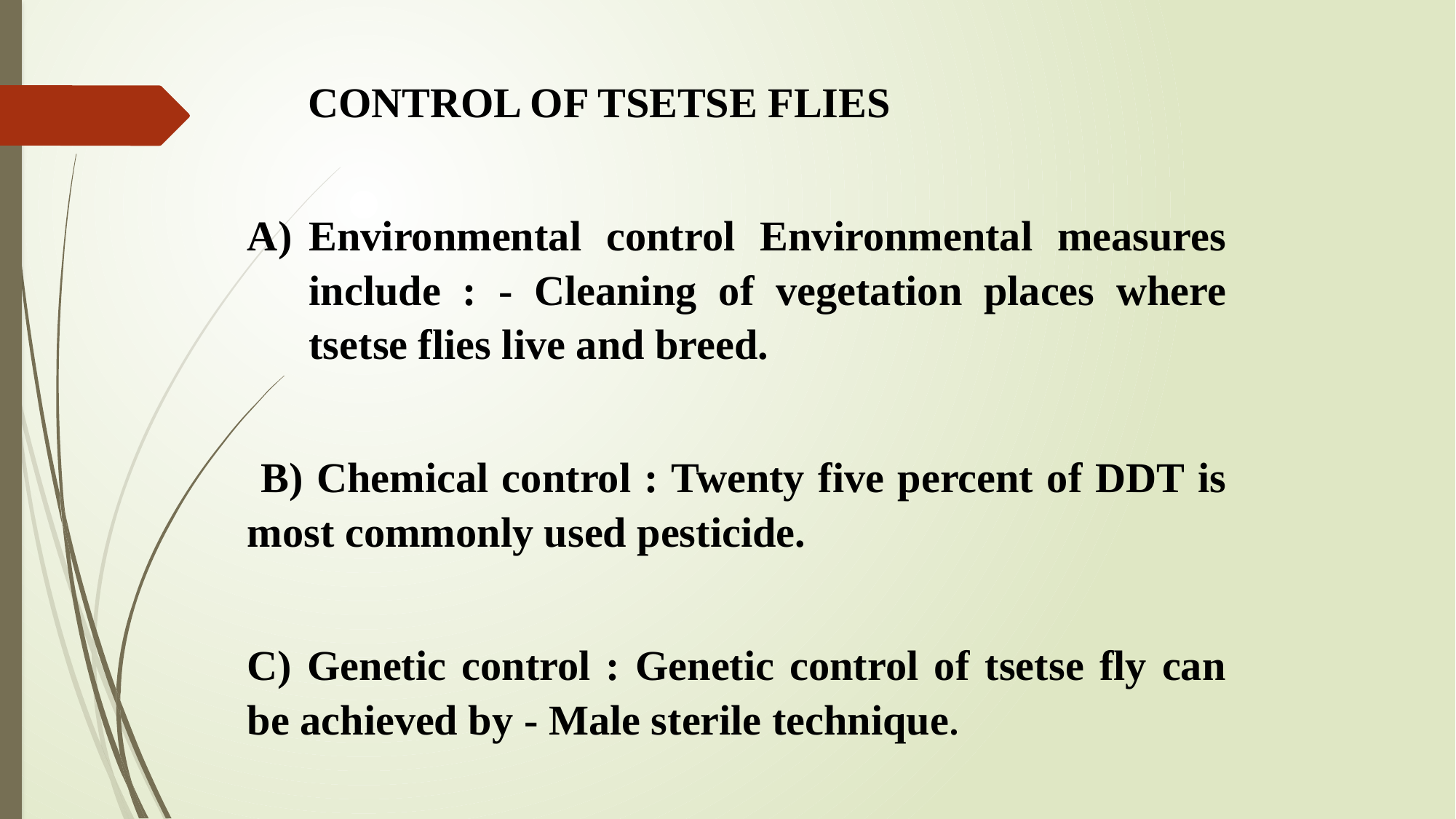

CONTROL OF TSETSE FLIES

Environmental control Environmental measures include : - Cleaning of vegetation places where tsetse flies live and breed.

 B) Chemical control : Twenty five percent of DDT is most commonly used pesticide.

C) Genetic control : Genetic control of tsetse fly can be achieved by - Male sterile technique.